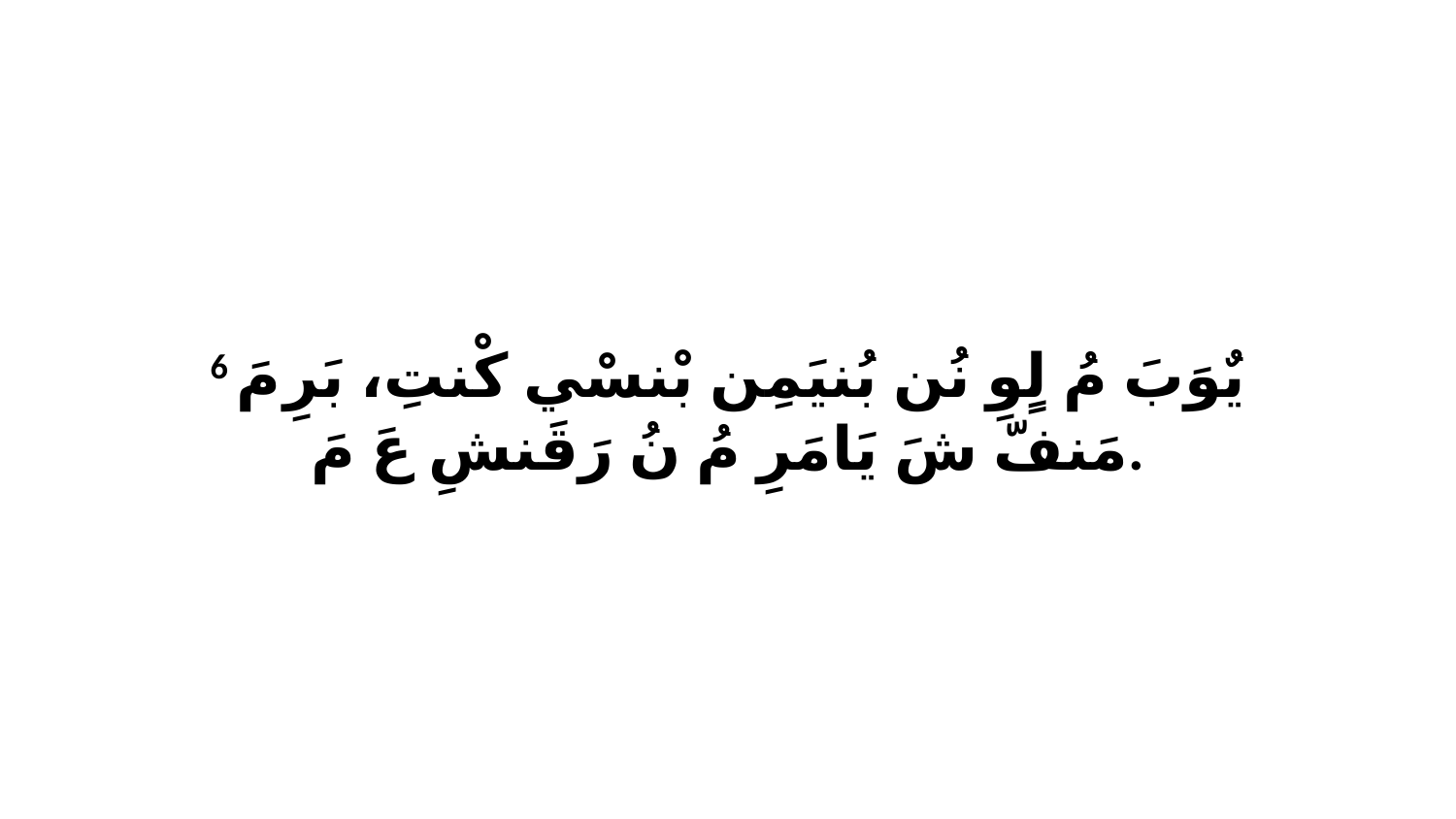

6 يٌوَبَ مُ لٍوِ نُن بُنيَمِن بْنسْي كْنتِ، بَرِ مَ مَنفّ شَ يَامَرِ مُ نُ رَقَنشِ عَ مَ.